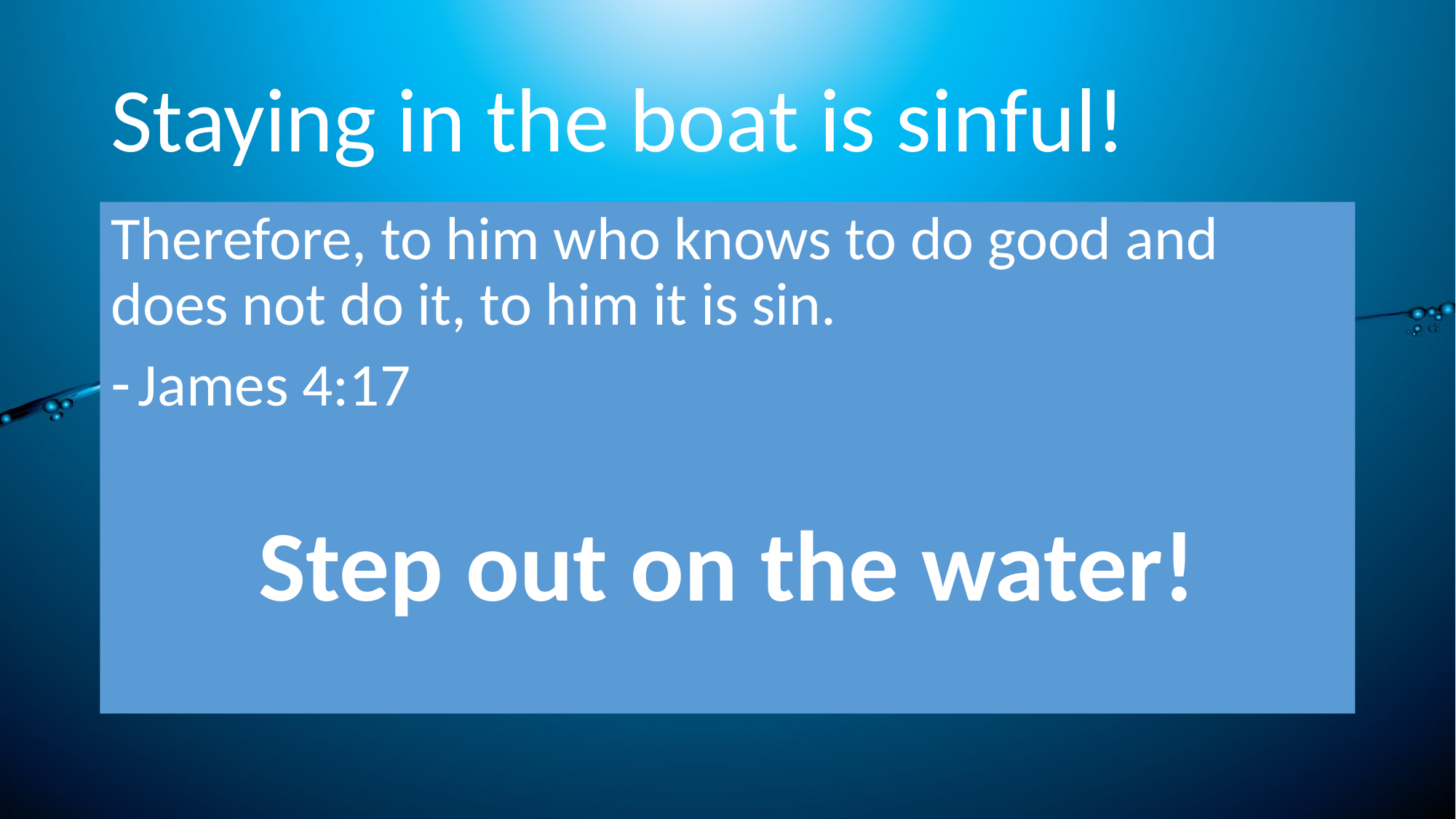

# Staying in the boat is sinful!
Therefore, to him who knows to do good and does not do it, to him it is sin.
James 4:17

Step out on the water!